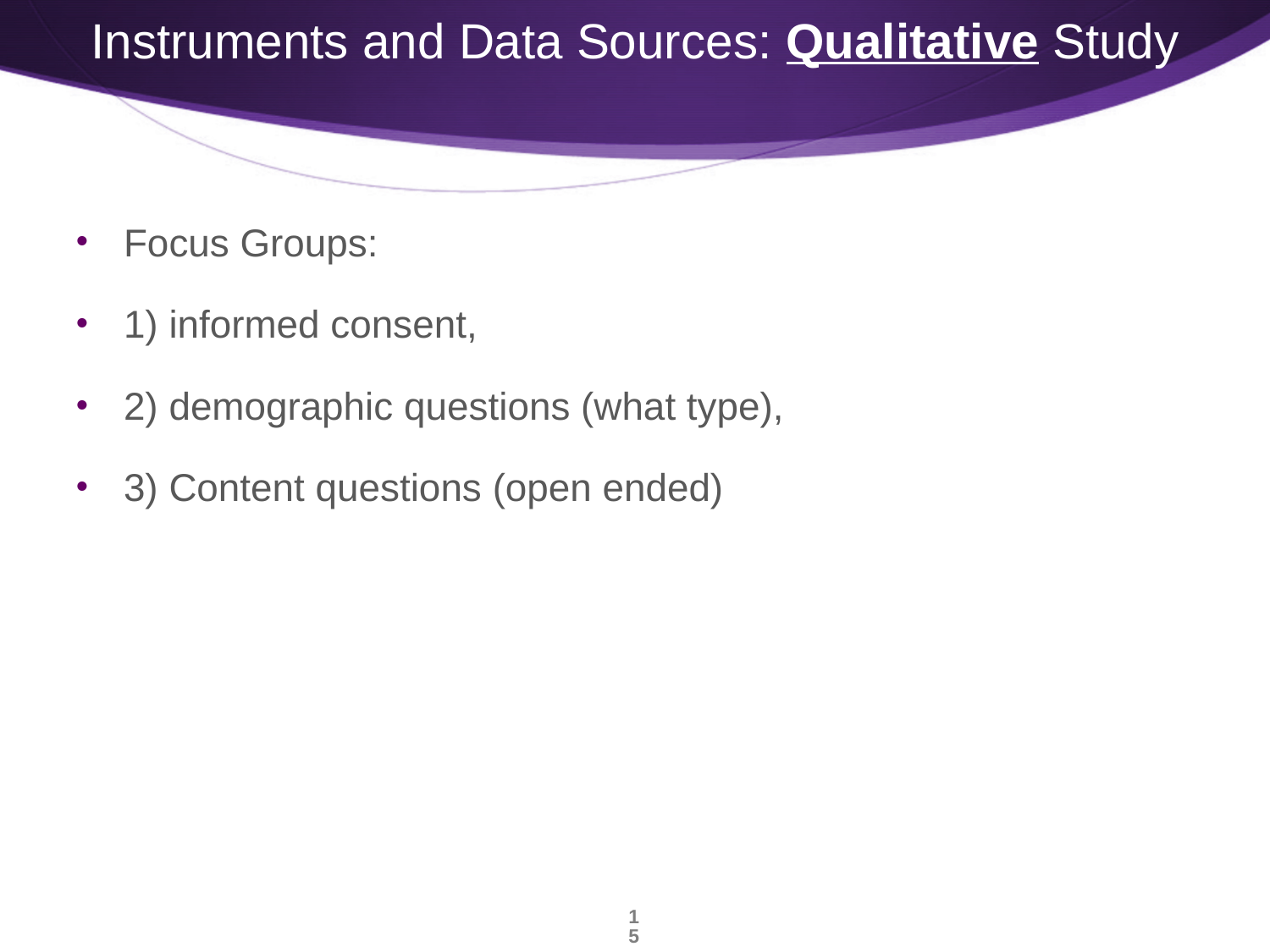

# Instruments and Data Sources: Qualitative Study
Focus Groups:
1) informed consent,
2) demographic questions (what type),
3) Content questions (open ended)

15